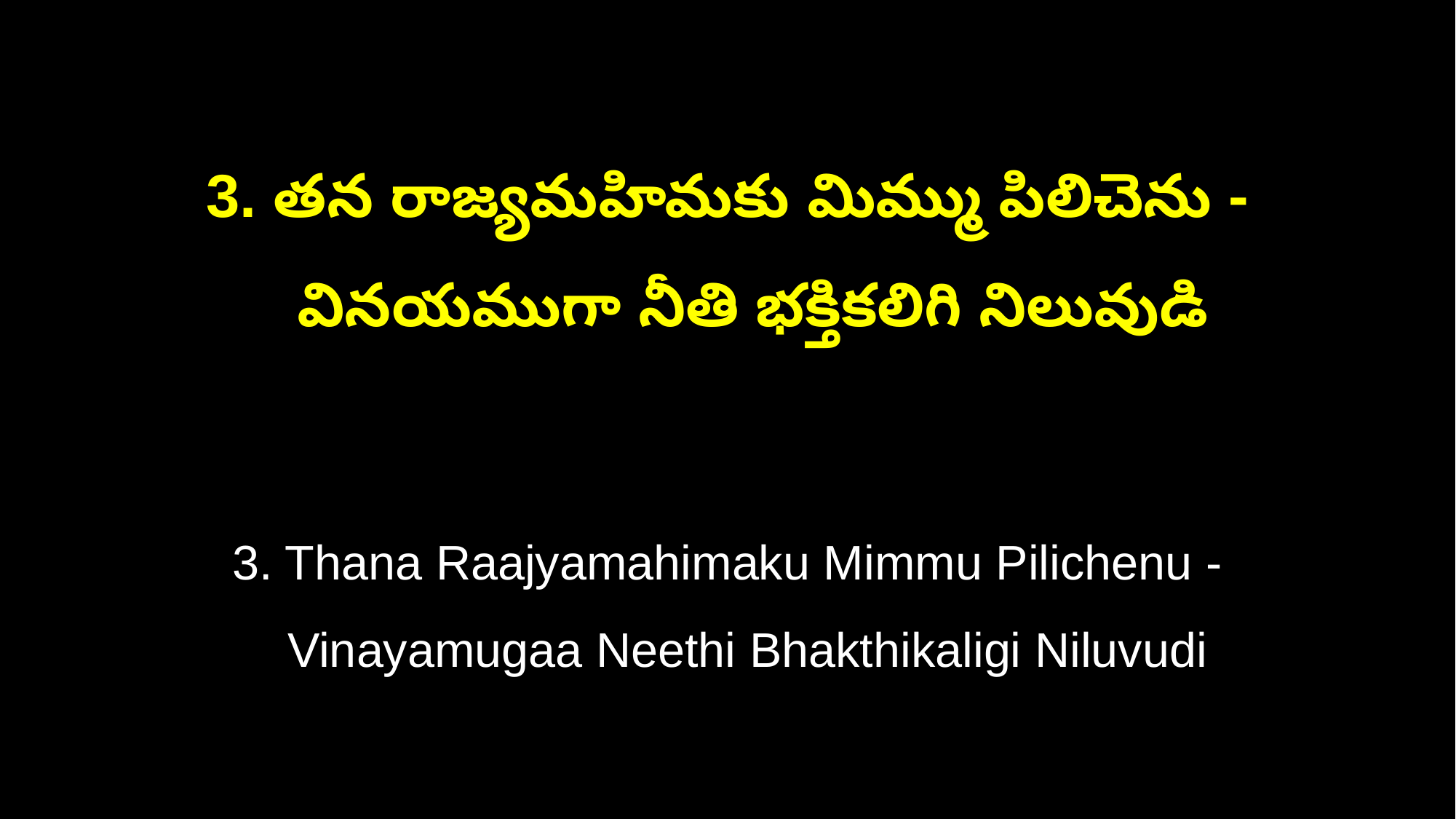

3. తన రాజ్యమహిమకు మిమ్ము పిలిచెను -
   వినయముగా నీతి భక్తికలిగి నిలువుడి
3. Thana Raajyamahimaku Mimmu Pilichenu -
   Vinayamugaa Neethi Bhakthikaligi Niluvudi